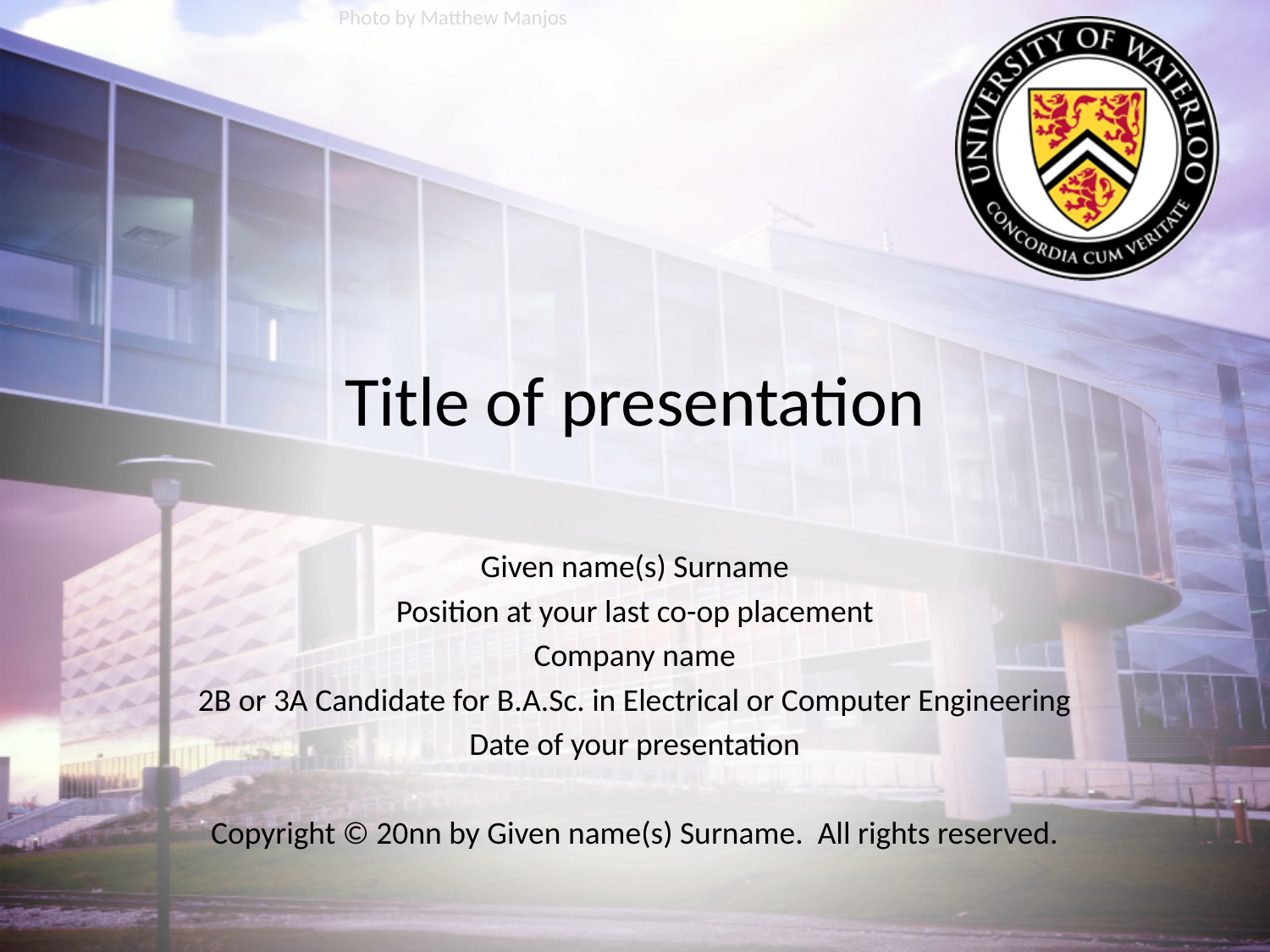

# Title of presentation
Given name(s) Surname
Position at your last co-op placement
Company name
2B or 3A Candidate for B.A.Sc. in Electrical or Computer Engineering
Date of your presentation

Copyright © 20nn by Given name(s) Surname.  All rights reserved.